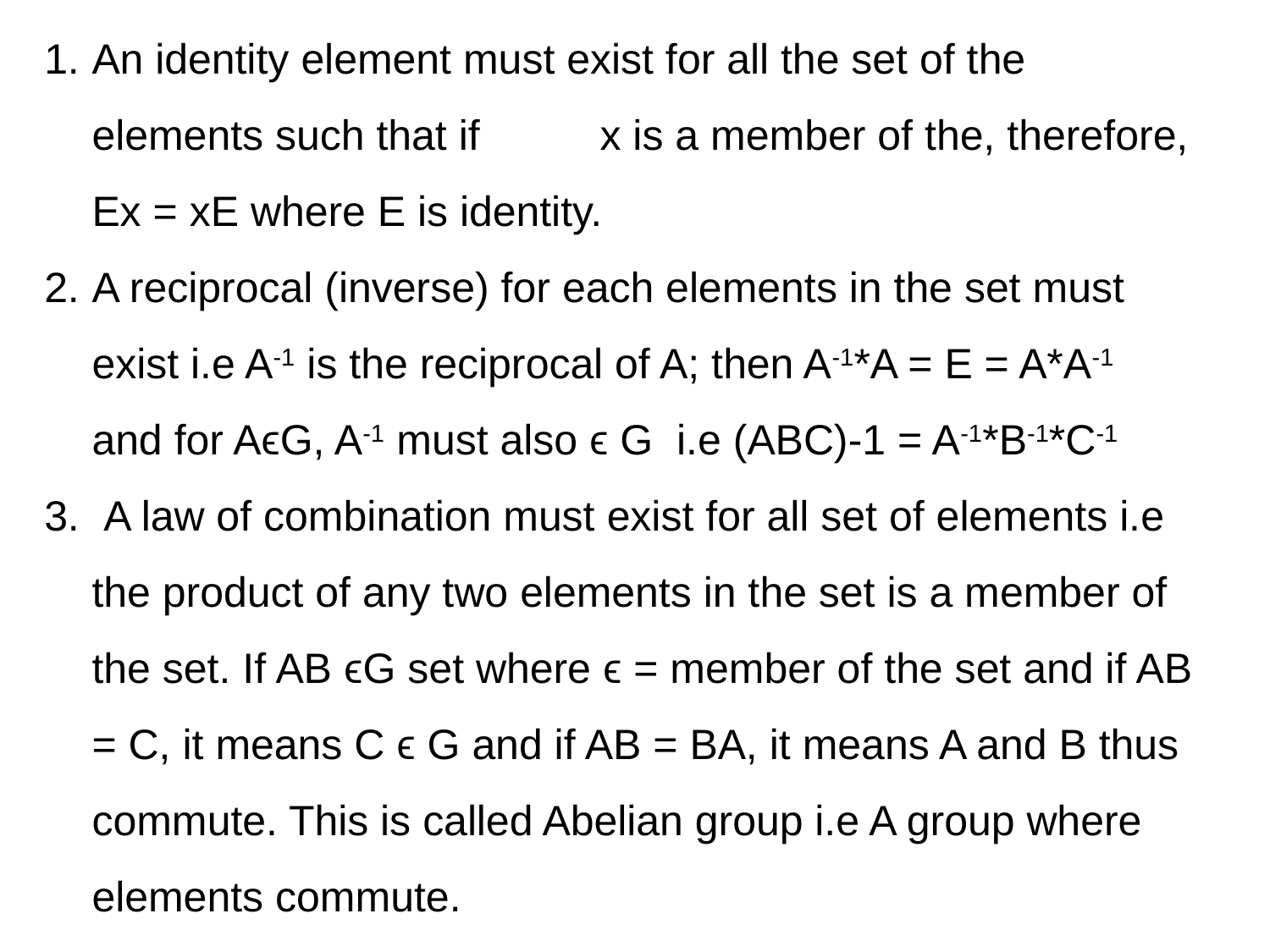

An identity element must exist for all the set of the elements such that if 	x is a member of the, therefore, Ex = xE where E is identity.
A reciprocal (inverse) for each elements in the set must exist i.e A-1 is the reciprocal of A; then A-1*A = E = A*A-1 and for AϵG, A-1 must also ϵ G  i.e (ABC)-1 = A-1*B-1*C-1
 A law of combination must exist for all set of elements i.e the product of any two elements in the set is a member of the set. If AB ϵG set where ϵ = member of the set and if AB = C, it means C ϵ G and if AB = BA, it means A and B thus commute. This is called Abelian group i.e A group where elements commute.